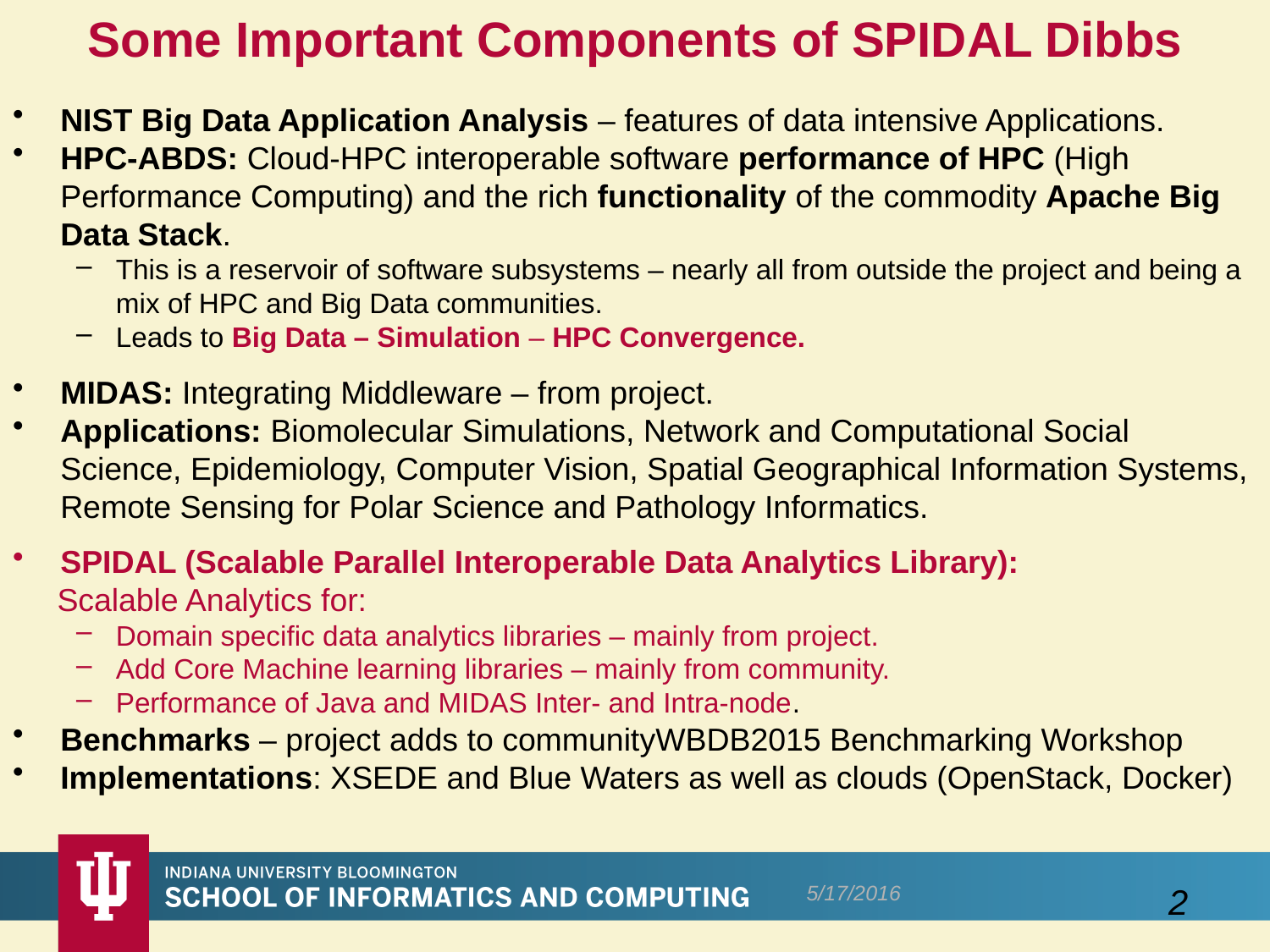

# Some Important Components of SPIDAL Dibbs
NIST Big Data Application Analysis – features of data intensive Applications.
HPC-ABDS: Cloud-HPC interoperable software performance of HPC (High Performance Computing) and the rich functionality of the commodity Apache Big Data Stack.
This is a reservoir of software subsystems – nearly all from outside the project and being a mix of HPC and Big Data communities.
Leads to Big Data – Simulation – HPC Convergence.
MIDAS: Integrating Middleware – from project.
Applications: Biomolecular Simulations, Network and Computational Social Science, Epidemiology, Computer Vision, Spatial Geographical Information Systems, Remote Sensing for Polar Science and Pathology Informatics.

SPIDAL (Scalable Parallel Interoperable Data Analytics Library):
     Scalable Analytics for:
Domain specific data analytics libraries – mainly from project.
Add Core Machine learning libraries – mainly from community.
Performance of Java and MIDAS Inter- and Intra-node.
Benchmarks – project adds to communityWBDB2015 Benchmarking Workshop
Implementations: XSEDE and Blue Waters as well as clouds (OpenStack, Docker)
5/17/2016
2